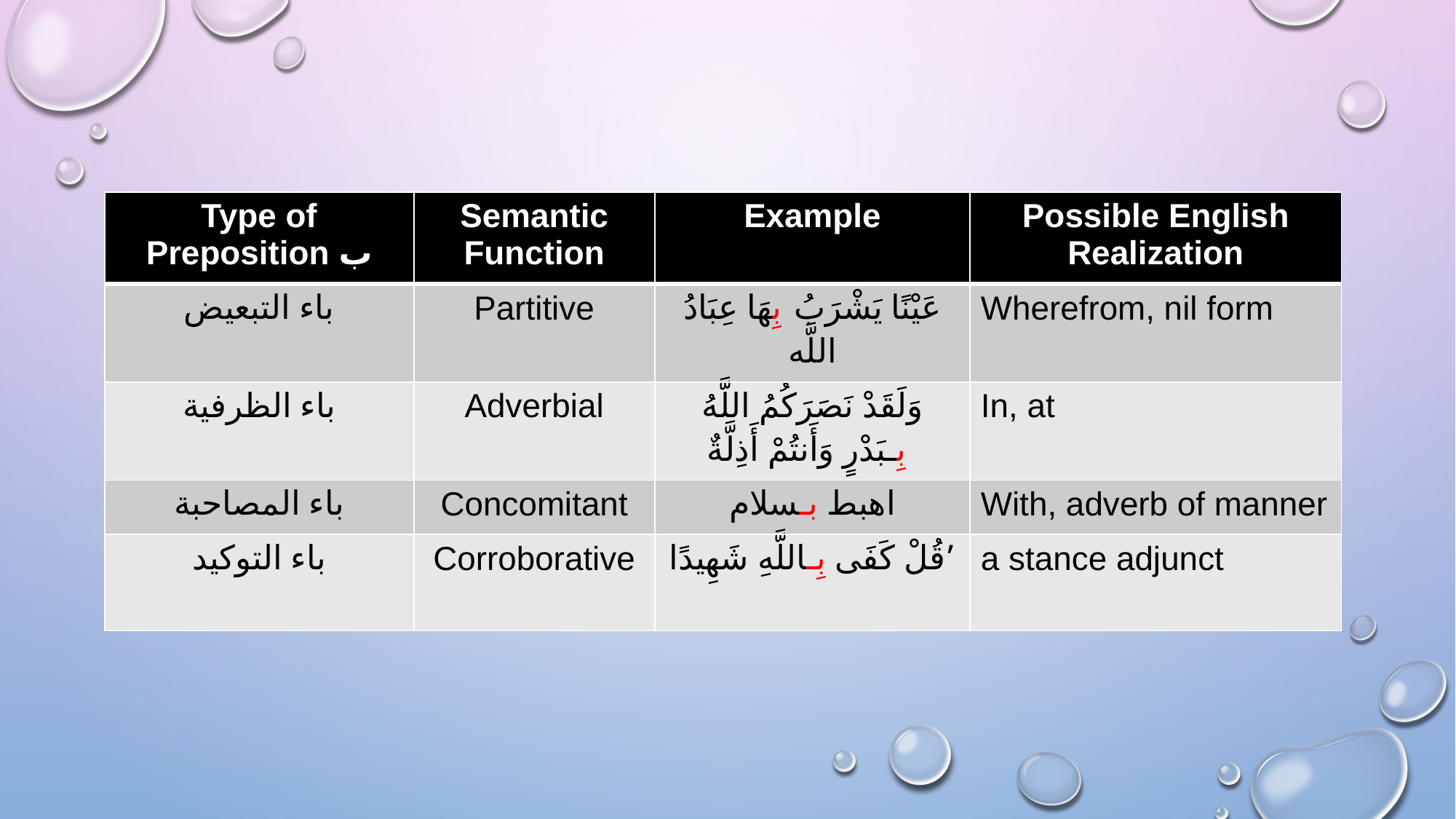

| Type of Preposition ب | Semantic Function | Example | Possible English Realization |
| --- | --- | --- | --- |
| باء التبعيض | Partitive | عَيْنًا يَشْرَبُ بِهَا عِبَادُ اللَّه | Wherefrom, nil form |
| باء الظرفية | Adverbial | وَلَقَدْ نَصَرَكُمُ اللَّهُ بِـبَدْرٍ وَأَنتُمْ أَذِلَّةٌ | In, at |
| باء المصاحبة | Concomitant | اهبط بـسلام | With, adverb of manner |
| باء التوكيد | Corroborative | قُلْ كَفَى بِـاللَّهِ شَهِيدًا’ | a stance adjunct |